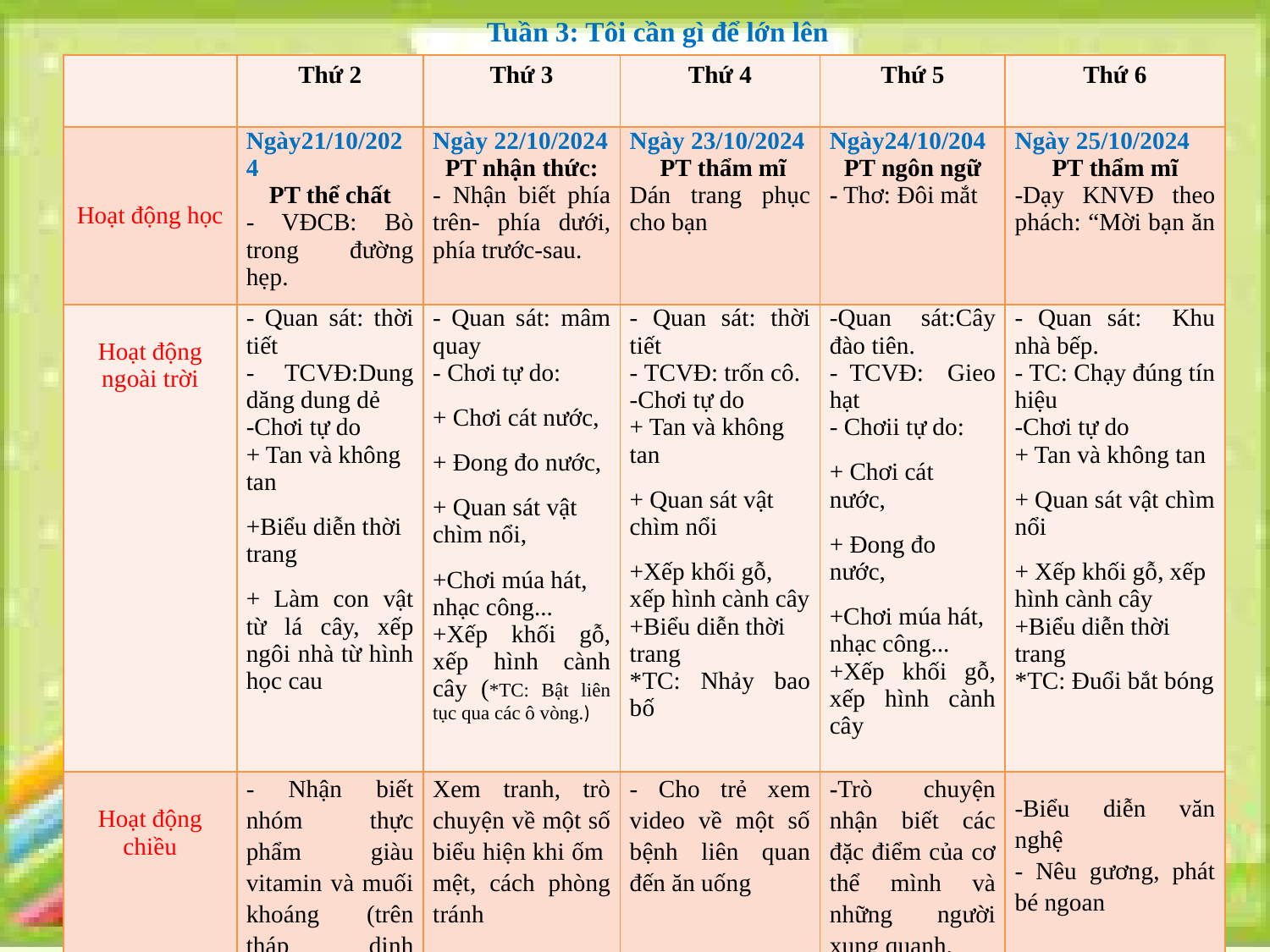

Tuần 3: Tôi cần gì để lớn lên
|  | Thứ 2 | Thứ 3 | Thứ 4 | Thứ 5 | Thứ 6 |
| --- | --- | --- | --- | --- | --- |
| Hoạt động học | Ngày21/10/2024 PT thể chất - VĐCB: Bò trong đường hẹp. | Ngày 22/10/2024 PT nhận thức: - Nhận biết phía trên- phía dưới, phía trước-sau. | Ngày 23/10/2024 PT thẩm mĩ Dán trang phục cho bạn | Ngày24/10/204 PT ngôn ngữ - Thơ: Đôi mắt | Ngày 25/10/2024 PT thẩm mĩ -Dạy KNVĐ theo phách: “Mời bạn ăn |
| Hoạt động ngoài trời | - Quan sát: thời tiết - TCVĐ:Dung dăng dung dẻ -Chơi tự do + Tan và không tan +Biểu diễn thời trang + Làm con vật từ lá cây, xếp ngôi nhà từ hình học cau | - Quan sát: mâm quay - Chơi tự do: + Chơi cát nước, + Đong đo nước, + Quan sát vật chìm nổi, +Chơi múa hát, nhạc công... +Xếp khối gỗ, xếp hình cành cây (\*TC: Bật liên tục qua các ô vòng.) | - Quan sát: thời tiết - TCVĐ: trốn cô. -Chơi tự do + Tan và không tan + Quan sát vật chìm nổi +Xếp khối gỗ, xếp hình cành cây +Biểu diễn thời trang \*TC: Nhảy bao bố | -Quan sát:Cây đào tiên. - TCVĐ: Gieo hạt - Chơii tự do: + Chơi cát nước, + Đong đo nước, +Chơi múa hát, nhạc công... +Xếp khối gỗ, xếp hình cành cây | - Quan sát: Khu nhà bếp. - TC: Chạy đúng tín hiệu -Chơi tự do + Tan và không tan + Quan sát vật chìm nổi + Xếp khối gỗ, xếp hình cành cây +Biểu diễn thời trang \*TC: Đuổi bắt bóng |
| Hoạt động chiều | - Nhận biết nhóm thực phẩm giàu vitamin và muối khoáng (trên tháp dinh dưỡng) | Xem tranh, trò chuyện về một số biểu hiện khi ốm mệt, cách phòng tránh | - Cho trẻ xem video về một số bệnh liên quan đến ăn uống | -Trò chuyện nhận biết các đặc điểm của cơ thể mình và những người xung quanh, | -Biểu diễn văn nghệ - Nêu gương, phát bé ngoan |